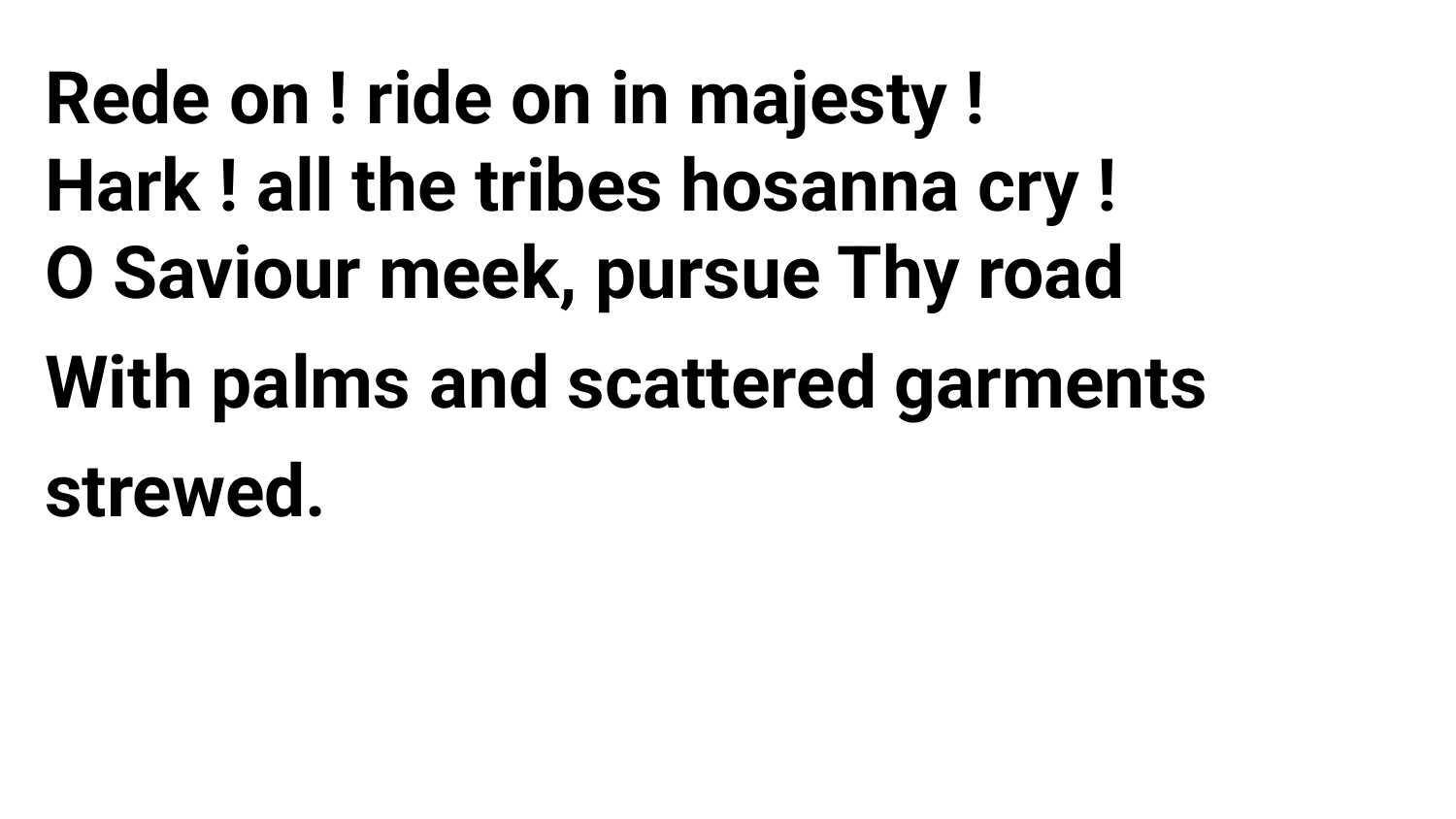

Rede on ! ride on in majesty !
Hark ! all the tribes hosanna cry !
O Saviour meek, pursue Thy road
With palms and scattered garments strewed.